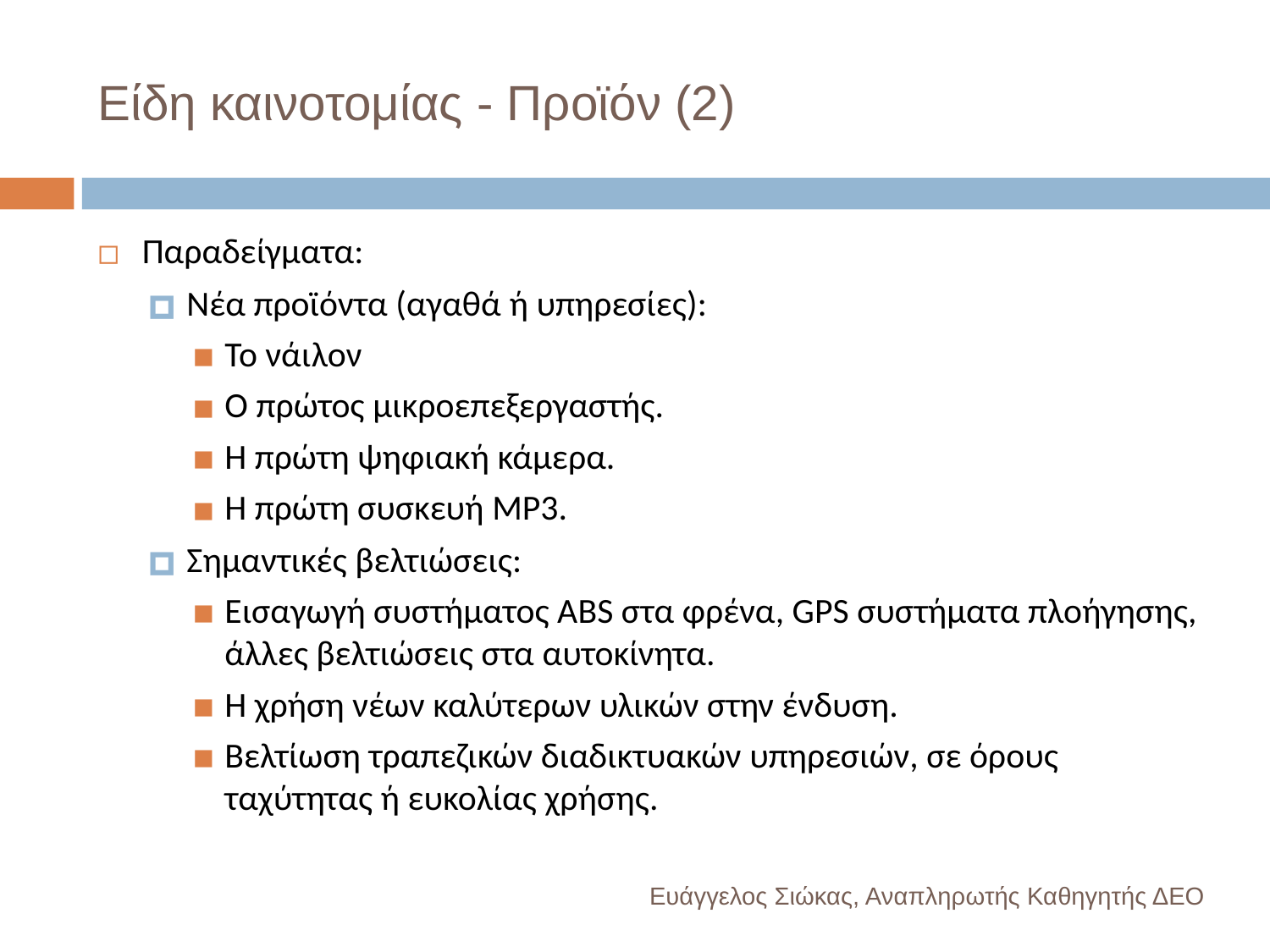

# Είδη καινοτομίας - Προϊόν (2)
Παραδείγματα:
Νέα προϊόντα (αγαθά ή υπηρεσίες):
Το νάιλον
Ο πρώτος μικροεπεξεργαστής.
Η πρώτη ψηφιακή κάμερα.
Η πρώτη συσκευή ΜΡ3.
Σημαντικές βελτιώσεις:
Εισαγωγή συστήματος ABS στα φρένα, GPS συστήματα πλοήγησης, άλλες βελτιώσεις στα αυτοκίνητα.
Η χρήση νέων καλύτερων υλικών στην ένδυση.
Βελτίωση τραπεζικών διαδικτυακών υπηρεσιών, σε όρους ταχύτητας ή ευκολίας χρήσης.
Ευάγγελος Σιώκας, Αναπληρωτής Καθηγητής ΔΕΟ